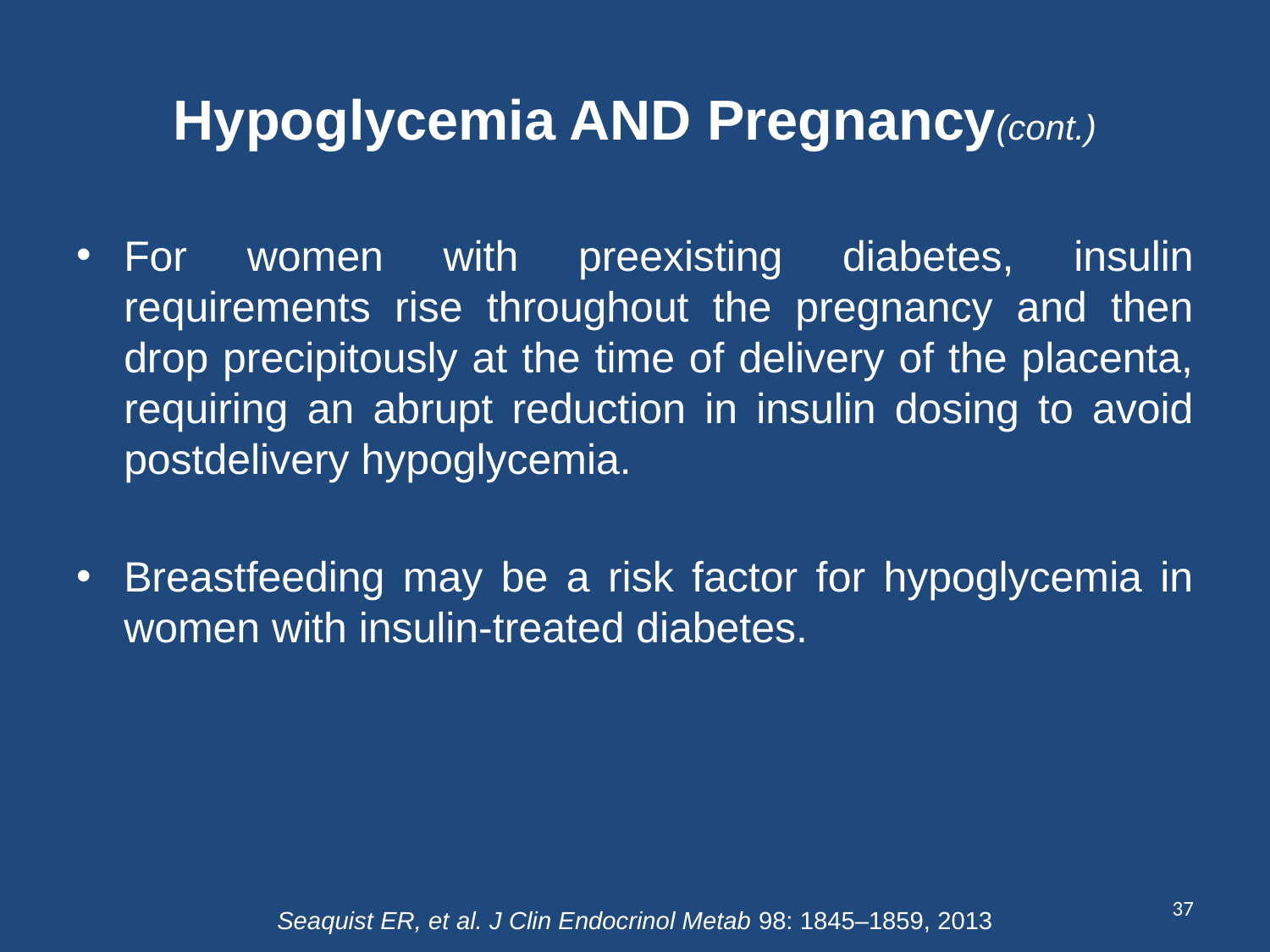

# Hypoglycemia AND Pregnancy(cont.)
For women with preexisting diabetes, insulin requirements rise throughout the pregnancy and then drop precipitously at the time of delivery of the placenta, requiring an abrupt reduction in insulin dosing to avoid postdelivery hypoglycemia.

Breastfeeding may be a risk factor for hypoglycemia in women with insulin-treated diabetes.
37
Seaquist ER, et al. J Clin Endocrinol Metab 98: 1845–1859, 2013